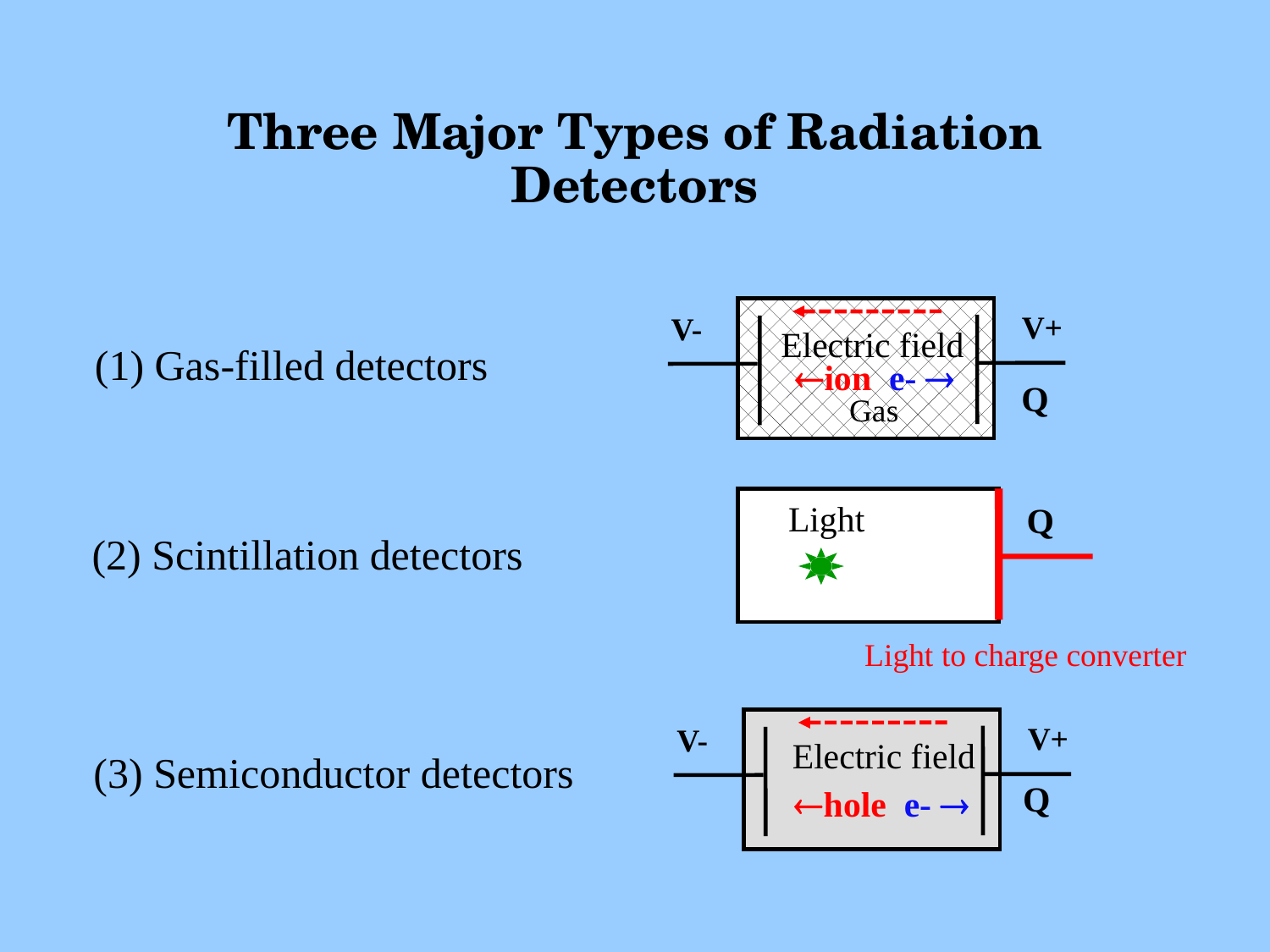

# Three Major Types of Radiation Detectors

V+
V-

Electric field
(1) Gas-filled detectors
←ion  e- →

Q
Gas

Light
Q
(2) Scintillation detectors

Light to charge converter

V+
V-

Electric field
(3) Semiconductor detectors
Q

←hole  e- →